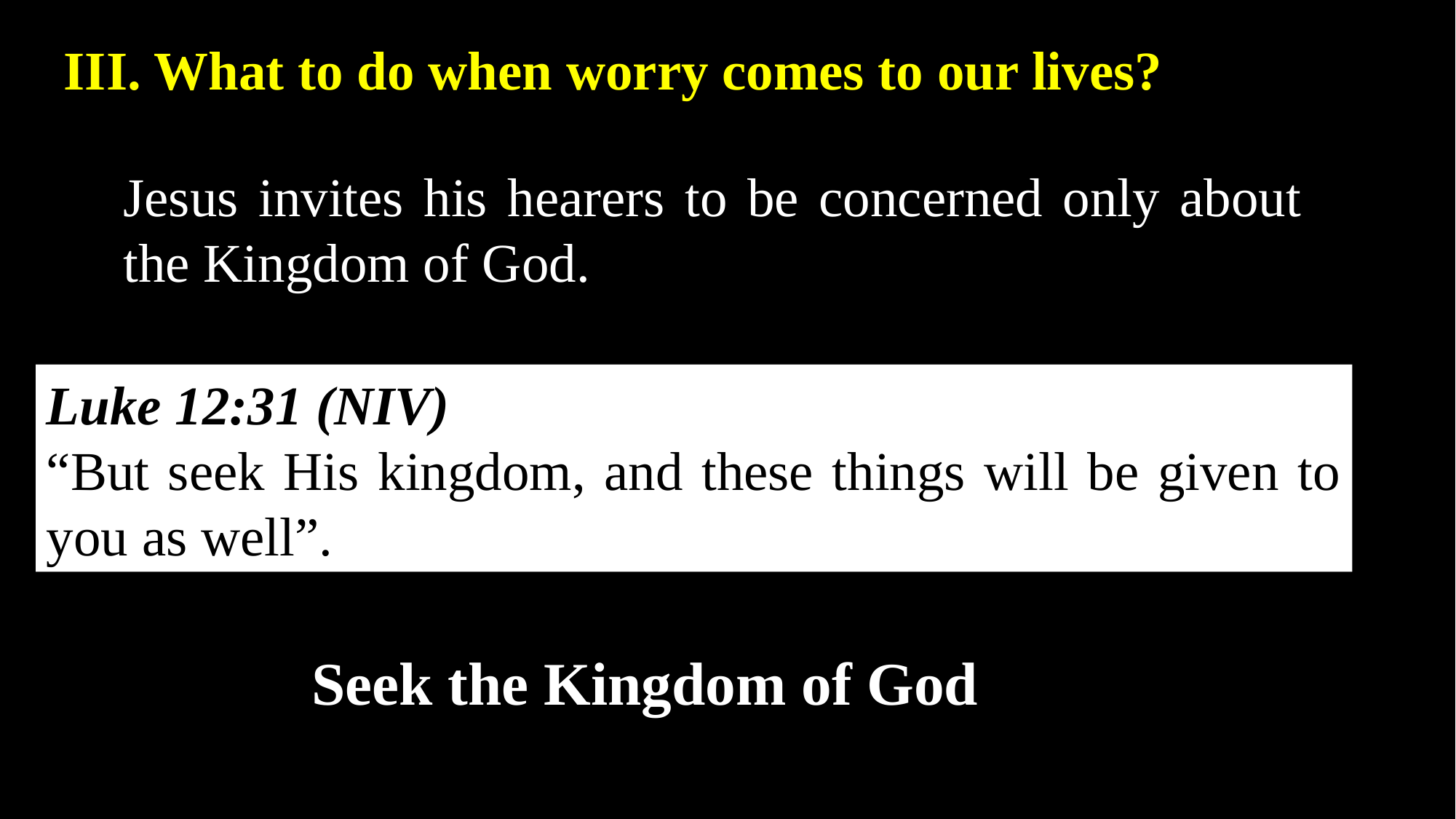

III. What to do when worry comes to our lives?
Jesus invites his hearers to be concerned only about the Kingdom of God.
Luke 12:31 (NIV)
“But seek His kingdom, and these things will be given to you as well”.
Seek the Kingdom of God